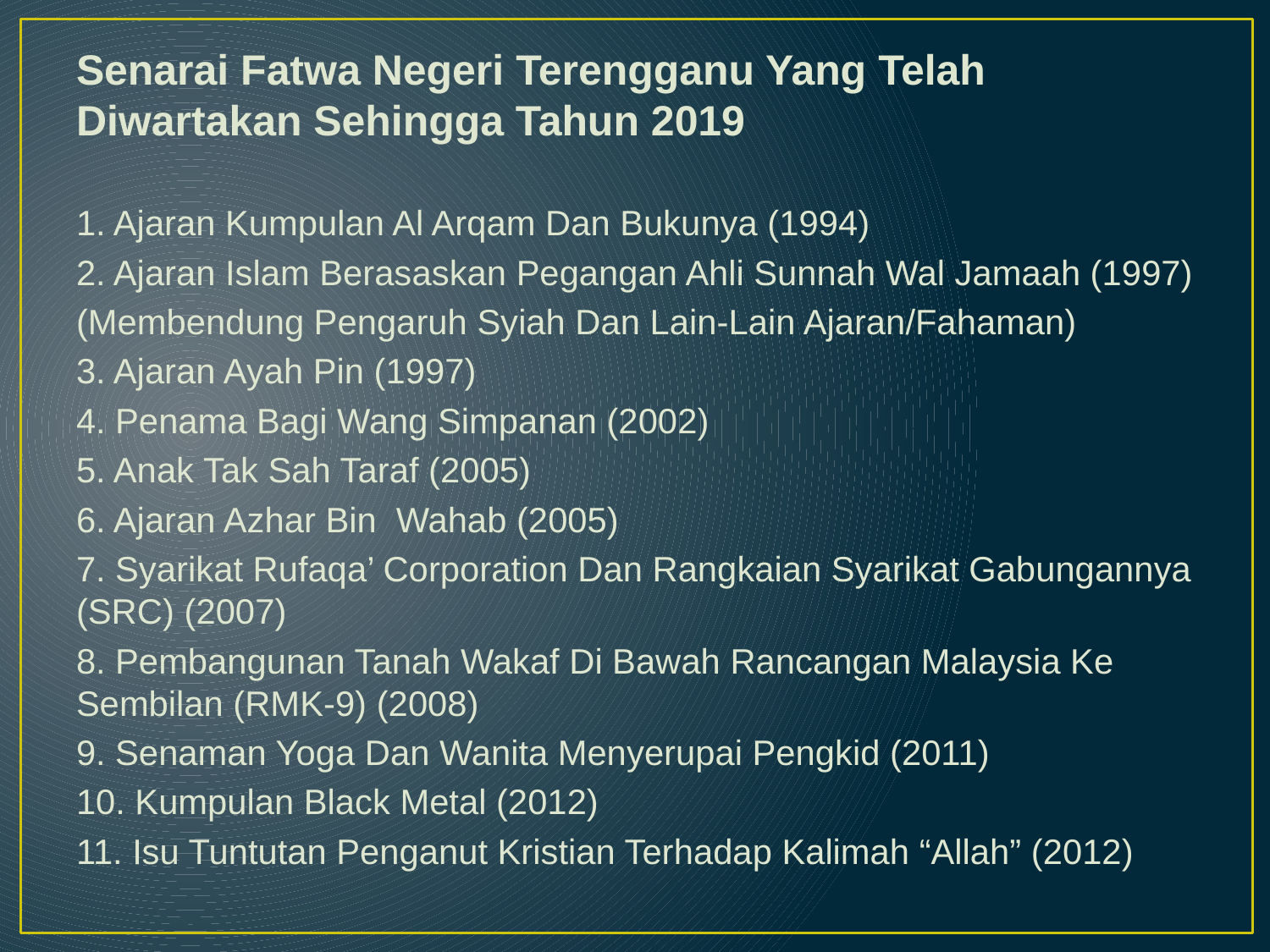

Senarai Fatwa Negeri Terengganu Yang Telah Diwartakan Sehingga Tahun 2019

1. Ajaran Kumpulan Al Arqam Dan Bukunya (1994)
2. Ajaran Islam Berasaskan Pegangan Ahli Sunnah Wal Jamaah (1997)
(Membendung Pengaruh Syiah Dan Lain-Lain Ajaran/Fahaman)
3. Ajaran Ayah Pin (1997)
4. Penama Bagi Wang Simpanan (2002)
5. Anak Tak Sah Taraf (2005)
6. Ajaran Azhar Bin  Wahab (2005)
7. Syarikat Rufaqa’ Corporation Dan Rangkaian Syarikat Gabungannya (SRC) (2007)
8. Pembangunan Tanah Wakaf Di Bawah Rancangan Malaysia Ke Sembilan (RMK-9) (2008)
9. Senaman Yoga Dan Wanita Menyerupai Pengkid (2011)
10. Kumpulan Black Metal (2012)
11. Isu Tuntutan Penganut Kristian Terhadap Kalimah “Allah” (2012)